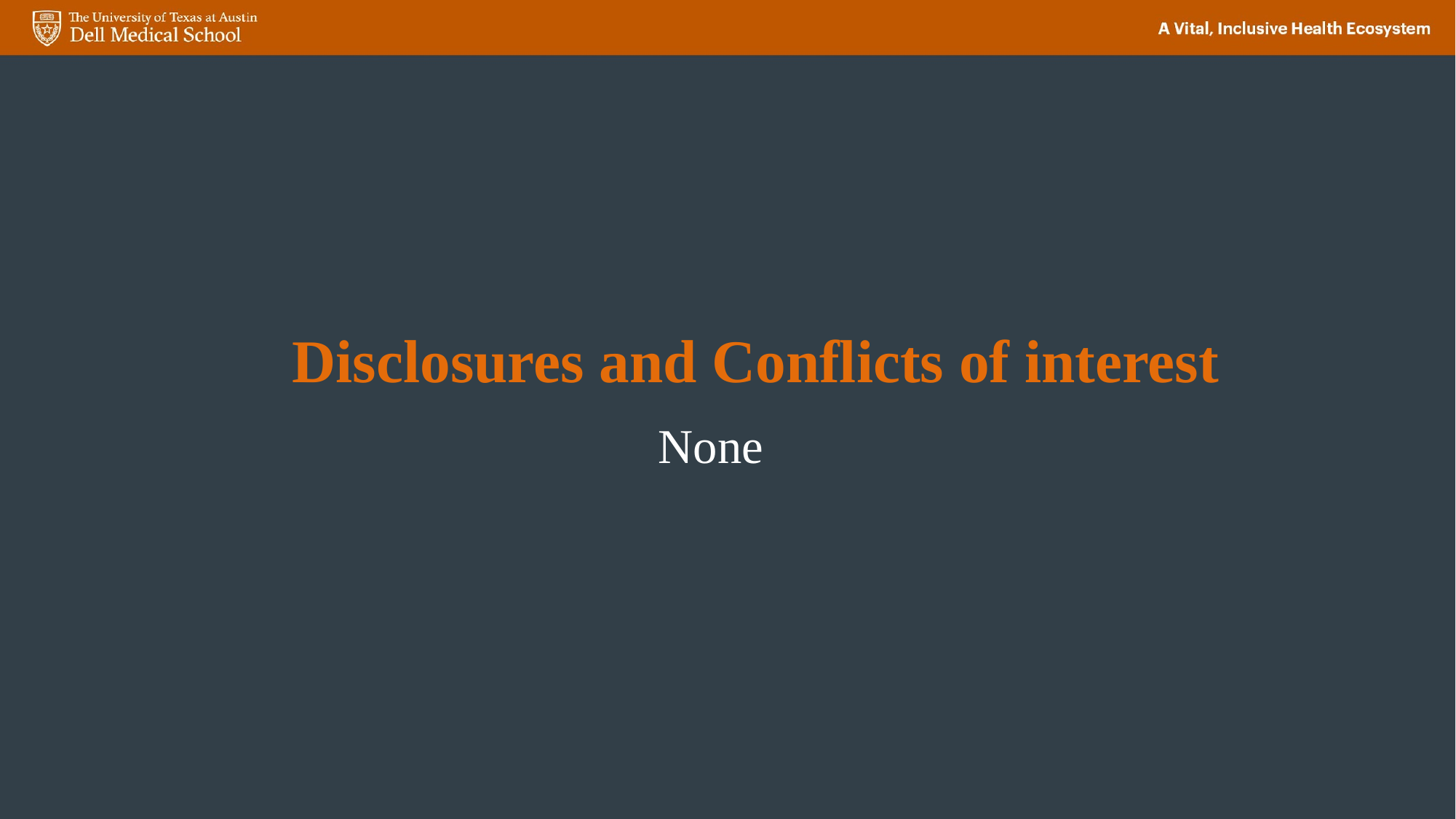

# Disclosures and Conflicts of interest
 None